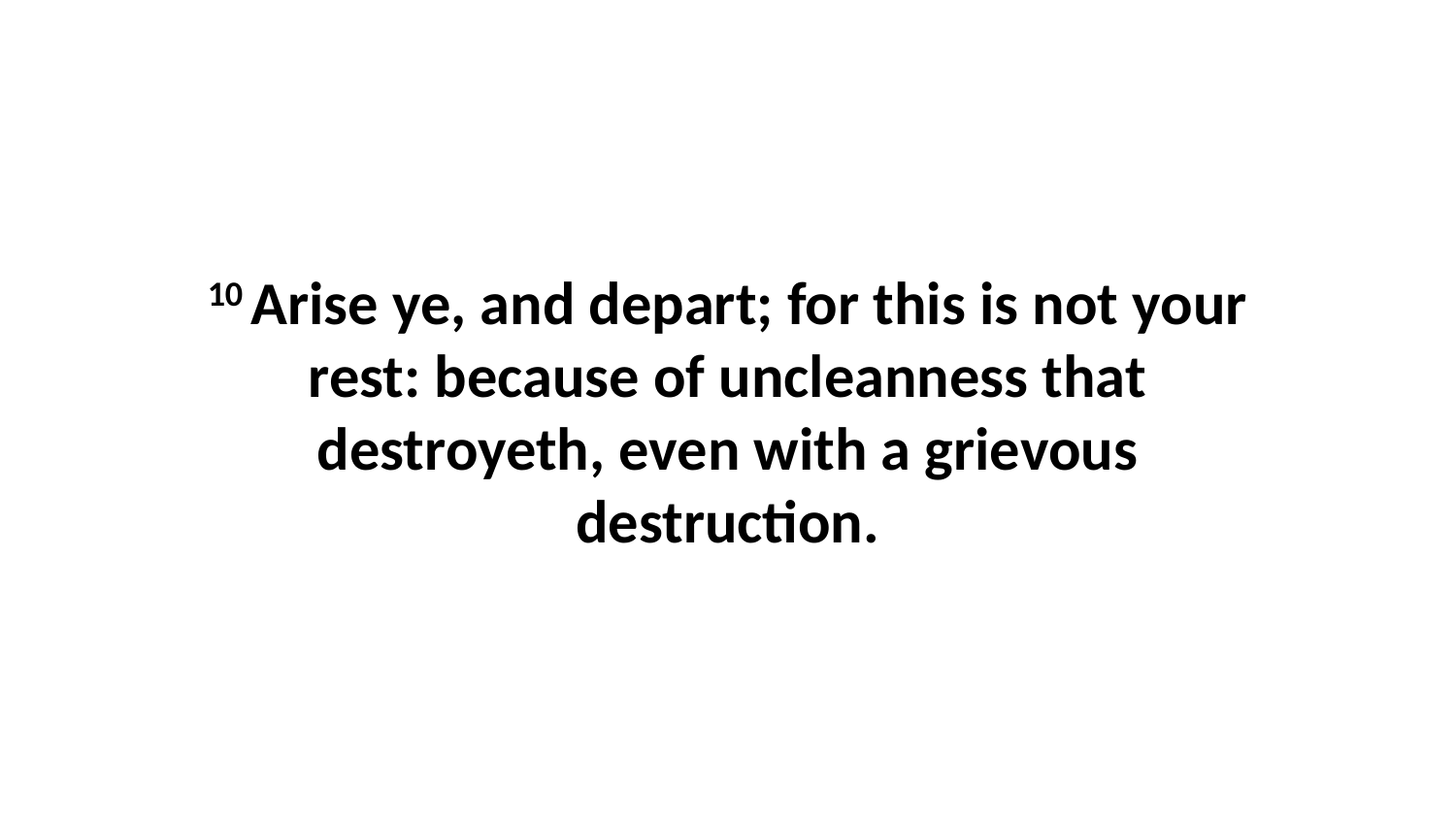

10 Arise ye, and depart; for this is not your rest: because of uncleanness that destroyeth, even with a grievous destruction.